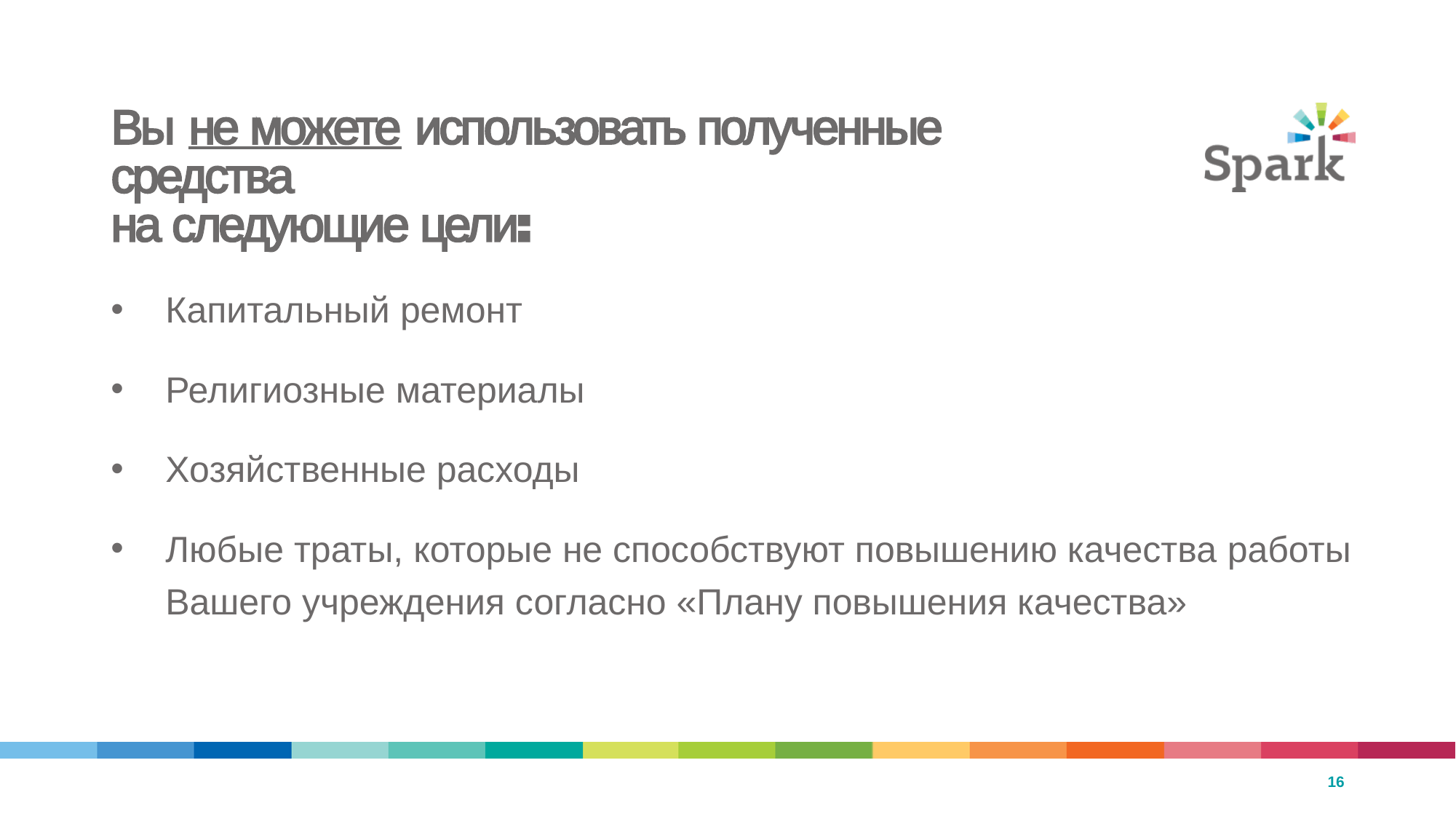

16
# Вы не можете использовать полученные средства на следующие цели:
Капитальный ремонт
Религиозные материалы
Хозяйственные расходы
Любые траты, которые не способствуют повышению качества работы Вашего учреждения согласно «Плану повышения качества»